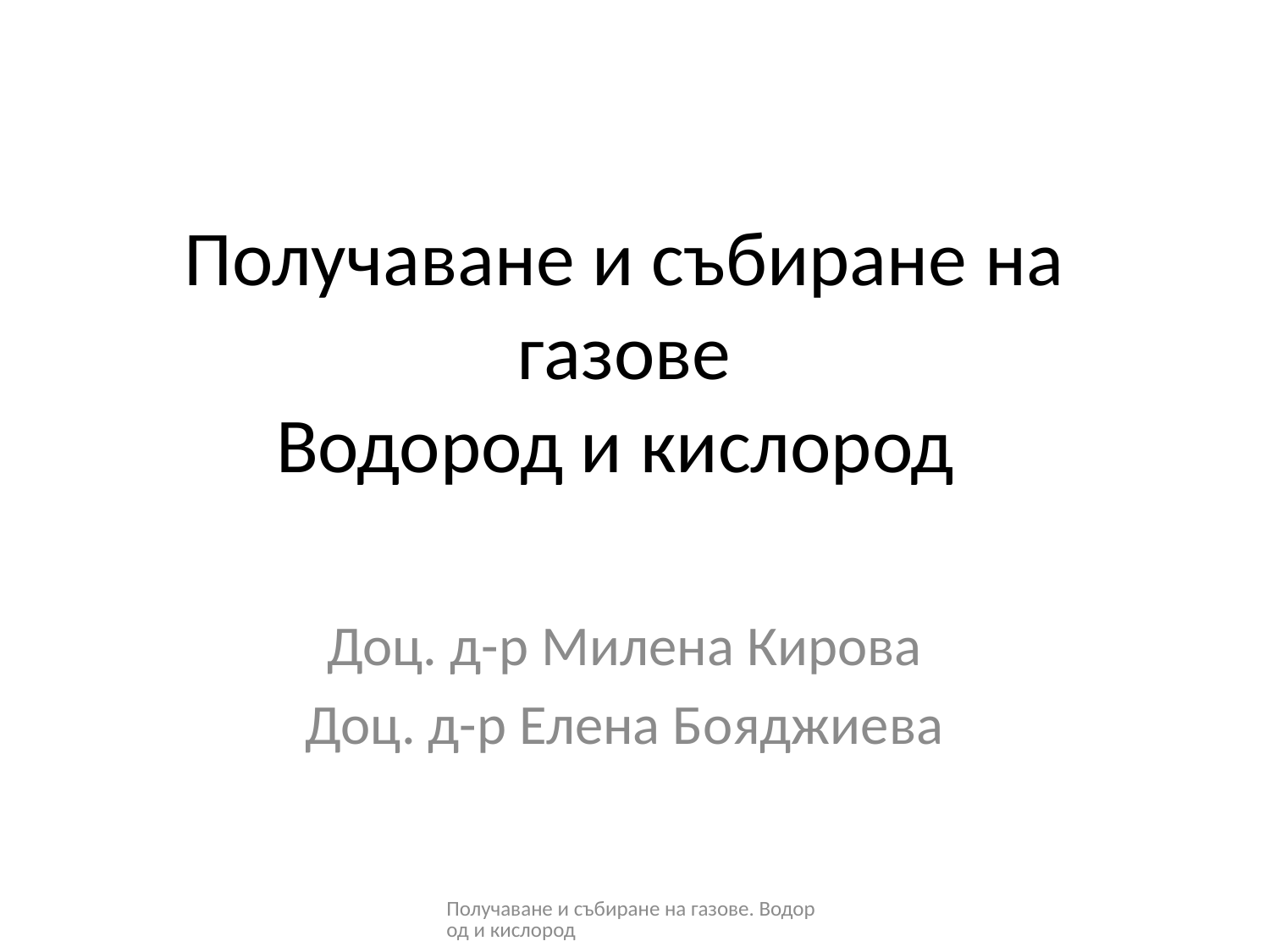

# Получаване и събиране на газове Водород и кислород
Доц. д-р Милена Кирова
Доц. д-р Елена Бояджиева
Получаване и събиране на газове. Водород и кислород